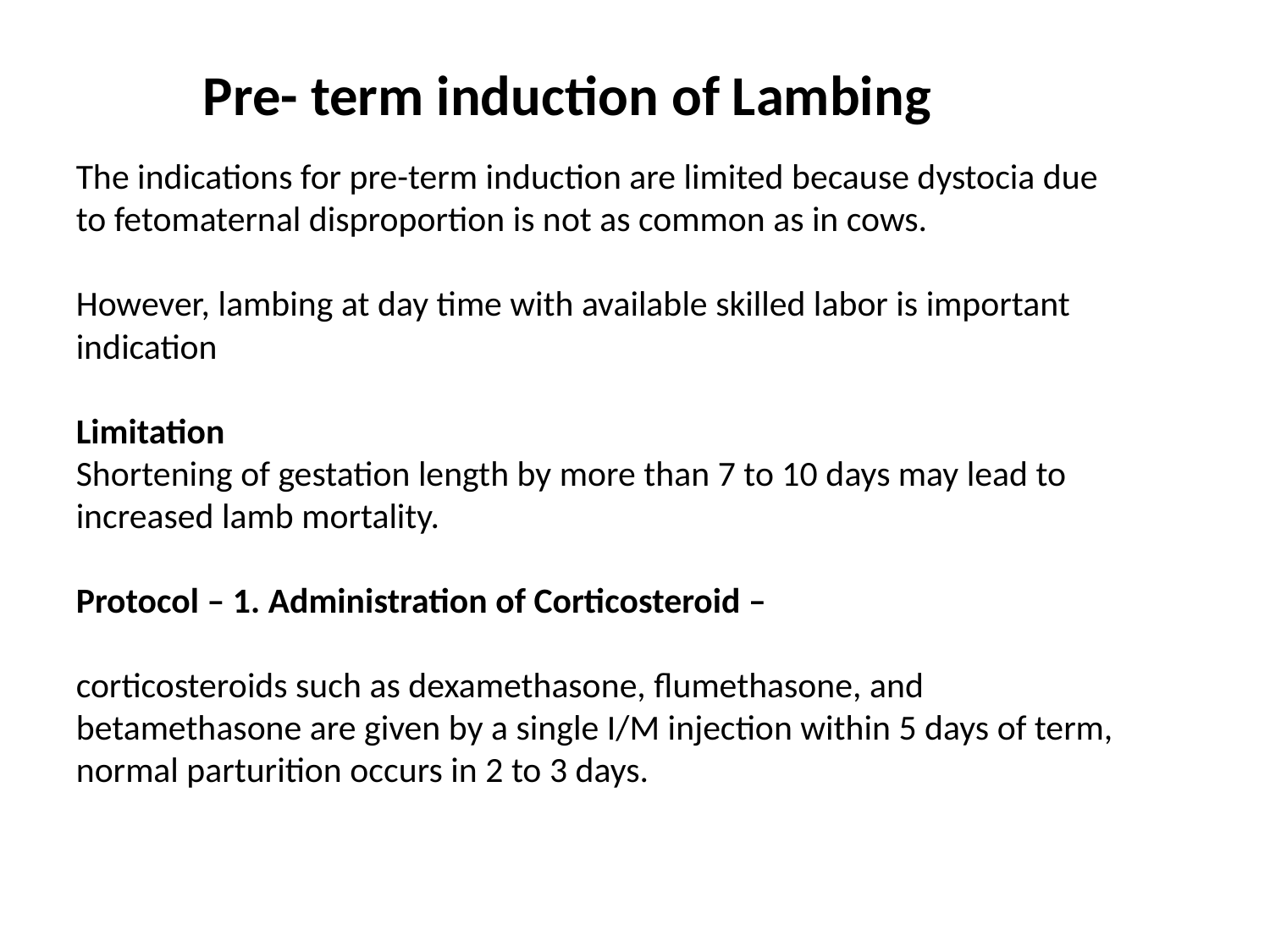

Pre- term induction of Lambing
The indications for pre-term induction are limited because dystocia due
to fetomaternal disproportion is not as common as in cows.

However, lambing at day time with available skilled labor is important indication

Limitation
Shortening of gestation length by more than 7 to 10 days may lead to increased lamb mortality.

Protocol – 1. Administration of Corticosteroid –

corticosteroids such as dexamethasone, flumethasone, and betamethasone are given by a single I/M injection within 5 days of term, normal parturition occurs in 2 to 3 days.